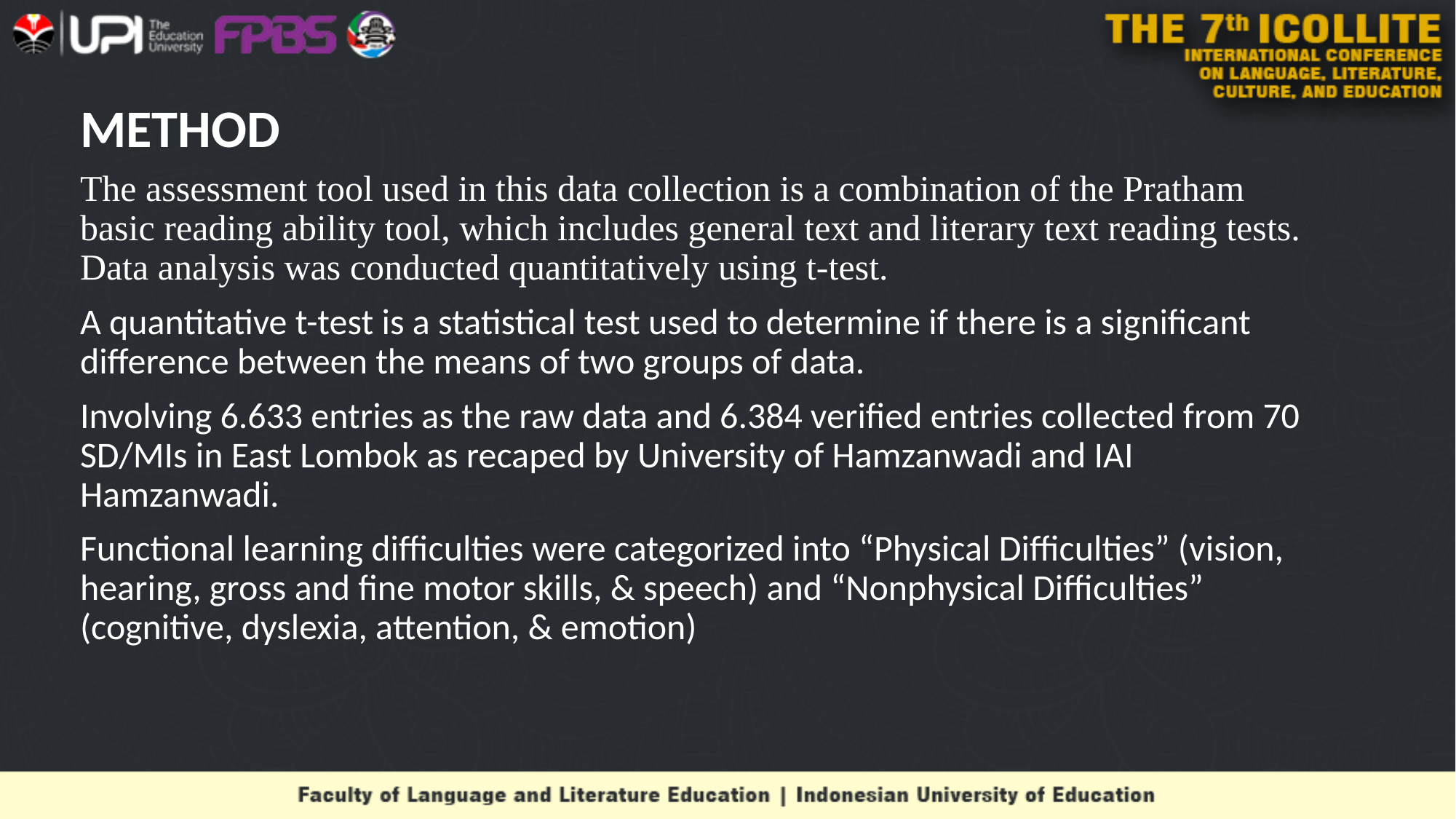

# METHOD
The assessment tool used in this data collection is a combination of the Pratham basic reading ability tool, which includes general text and literary text reading tests. Data analysis was conducted quantitatively using t-test.
A quantitative t-test is a statistical test used to determine if there is a significant difference between the means of two groups of data.
Involving 6.633 entries as the raw data and 6.384 verified entries collected from 70 SD/MIs in East Lombok as recaped by University of Hamzanwadi and IAI Hamzanwadi.
Functional learning difficulties were categorized into “Physical Difficulties” (vision, hearing, gross and fine motor skills, & speech) and “Nonphysical Difficulties” (cognitive, dyslexia, attention, & emotion)